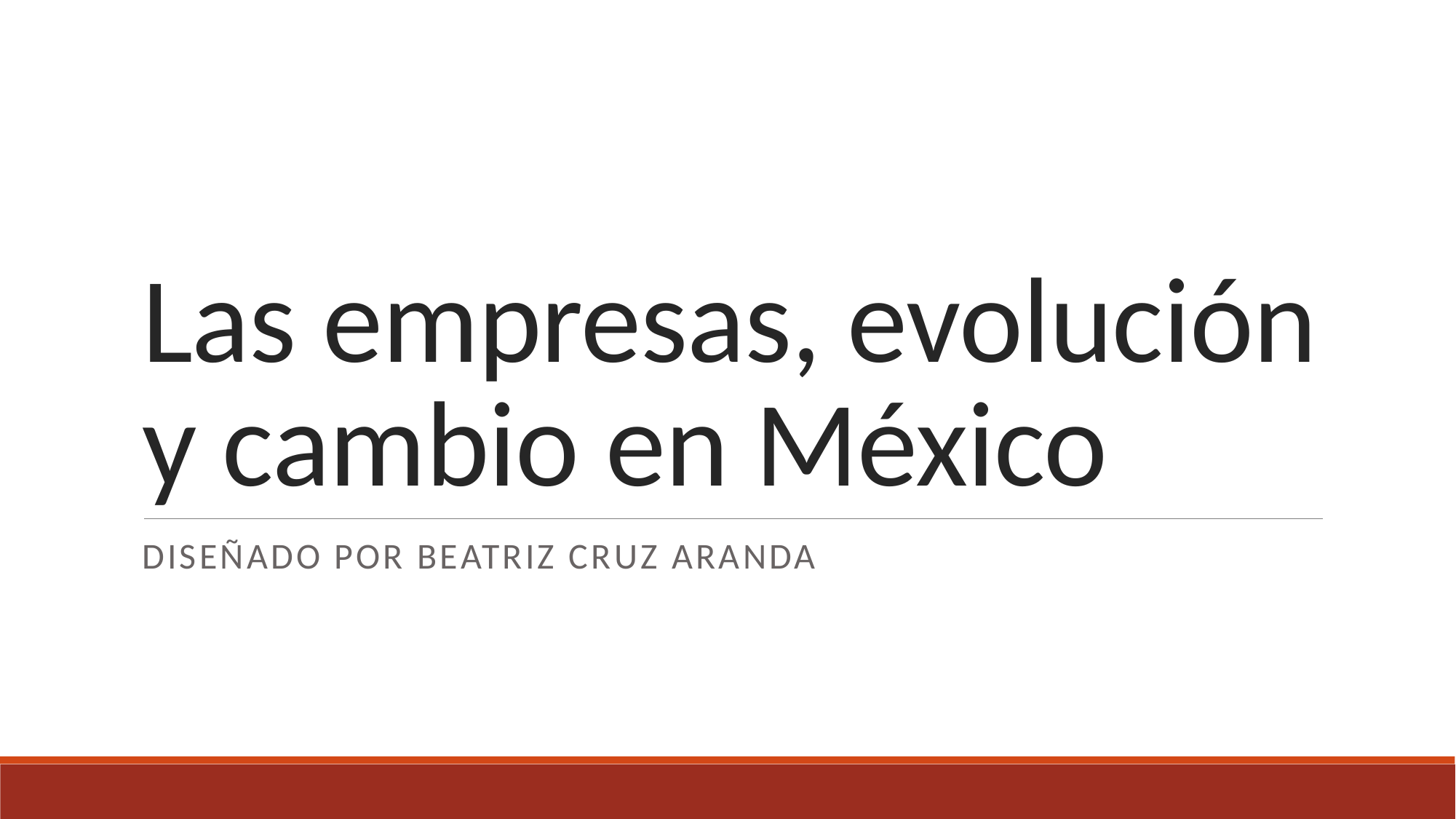

# Las empresas, evolución y cambio en México
Diseñado Por Beatriz cruz aranda